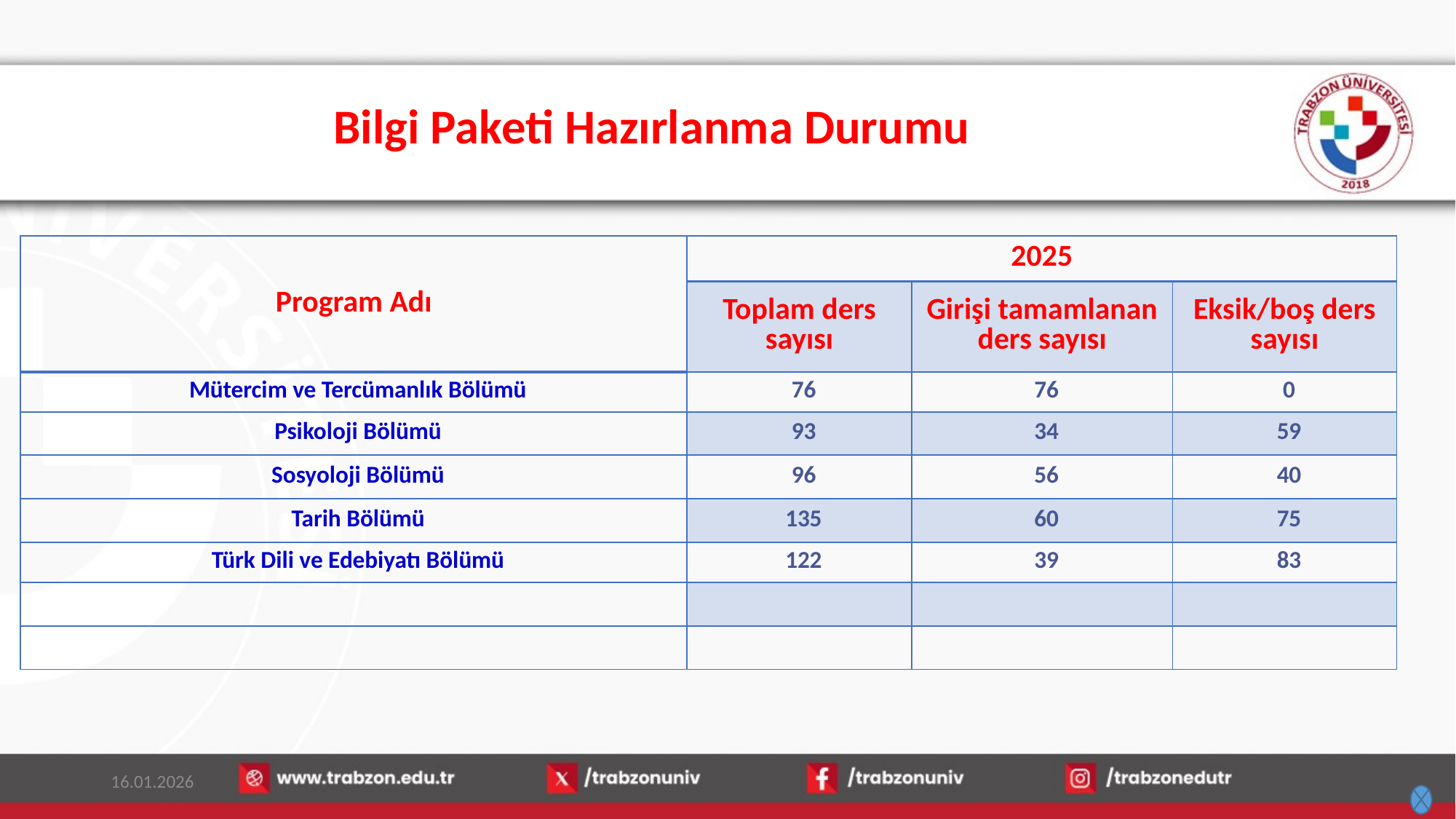

# Bilgi Paketi Hazırlanma Durumu
| Program Adı | 2025 |  |  |
| --- | --- | --- | --- |
|  | Toplam ders sayısı | Girişi tamamlanan ders sayısı | Eksik/boş ders sayısı |
| Mütercim ve Tercümanlık Bölümü | 76 | 76 | 0 |
| Psikoloji Bölümü | 93 | 34 | 59 |
| Sosyoloji Bölümü | 96 | 56 | 40 |
| Tarih Bölümü | 135 | 60 | 75 |
| Türk Dili ve Edebiyatı Bölümü | 122 | 39 | 83 |
|  |  |  |  |
|  |  |  |  |
16.01.2026
77